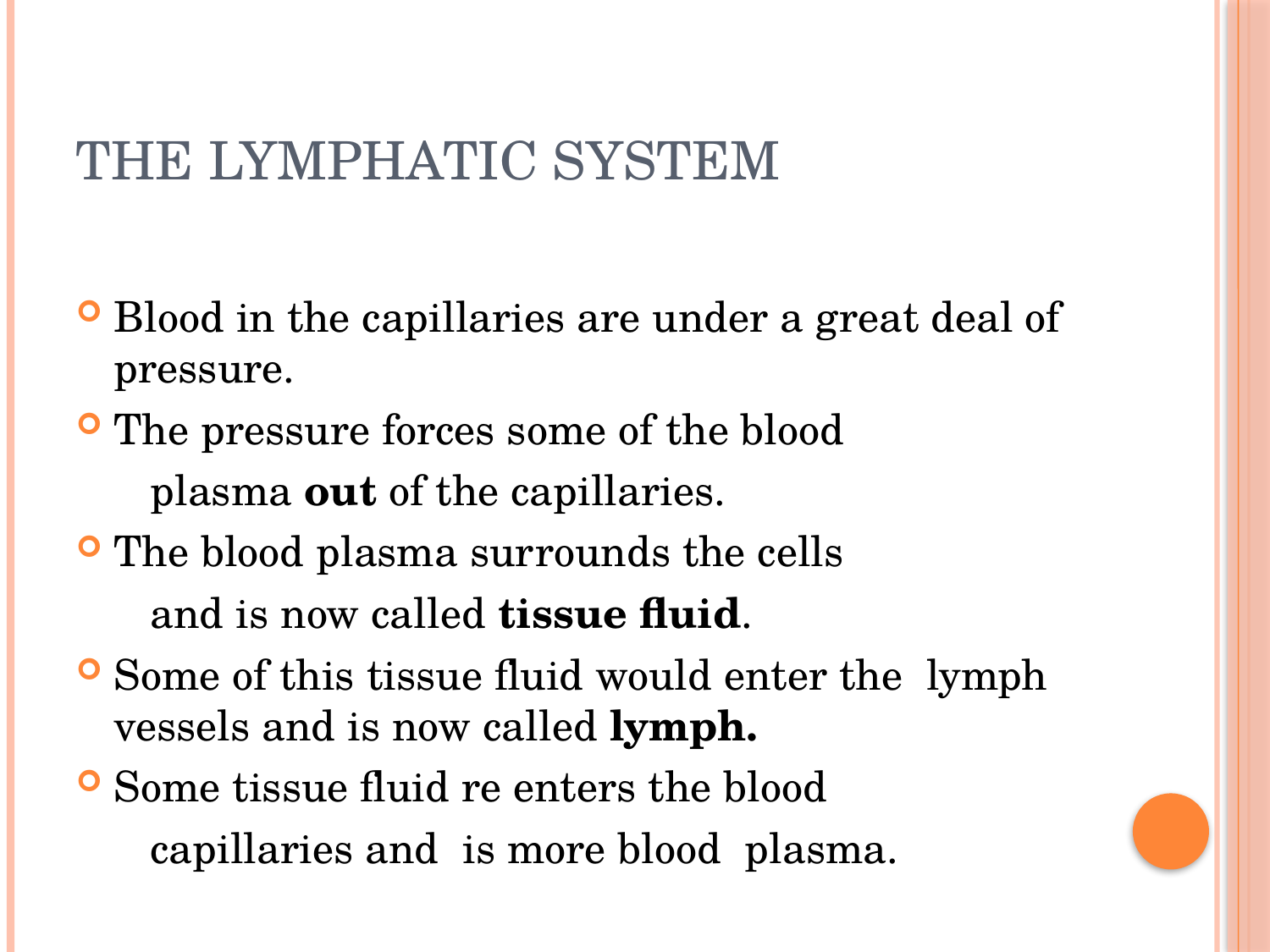

# The lymphatic system

Blood in the capillaries are under a great deal of pressure.
The pressure forces some of the blood
     plasma out of the capillaries.
The blood plasma surrounds the cells
     and is now called tissue fluid.
Some of this tissue fluid would enter the  lymph vessels and is now called lymph.
Some tissue fluid re enters the blood
     capillaries and  is more blood  plasma.